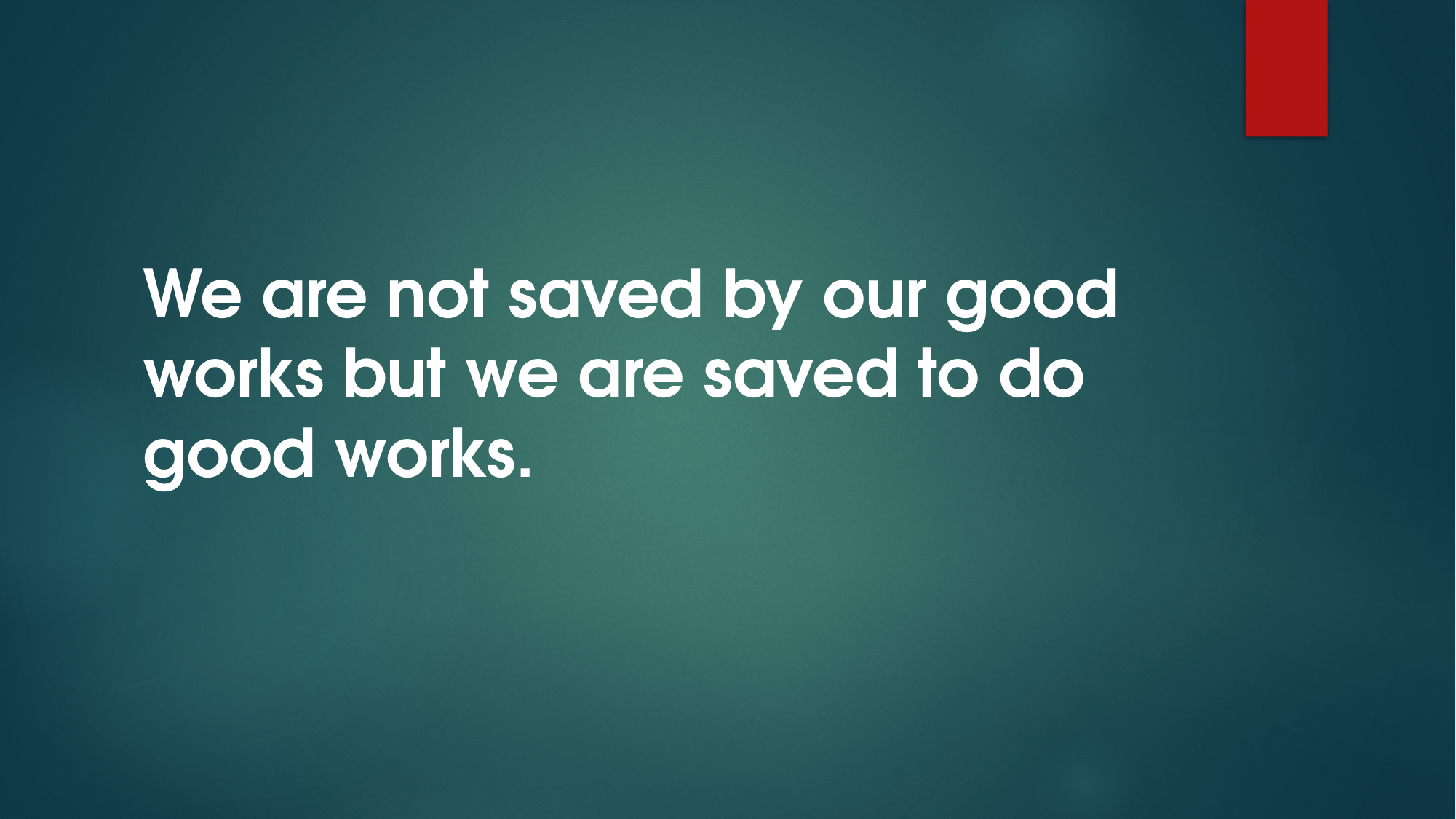

#
We are not saved by our good works but we are saved to do good works.